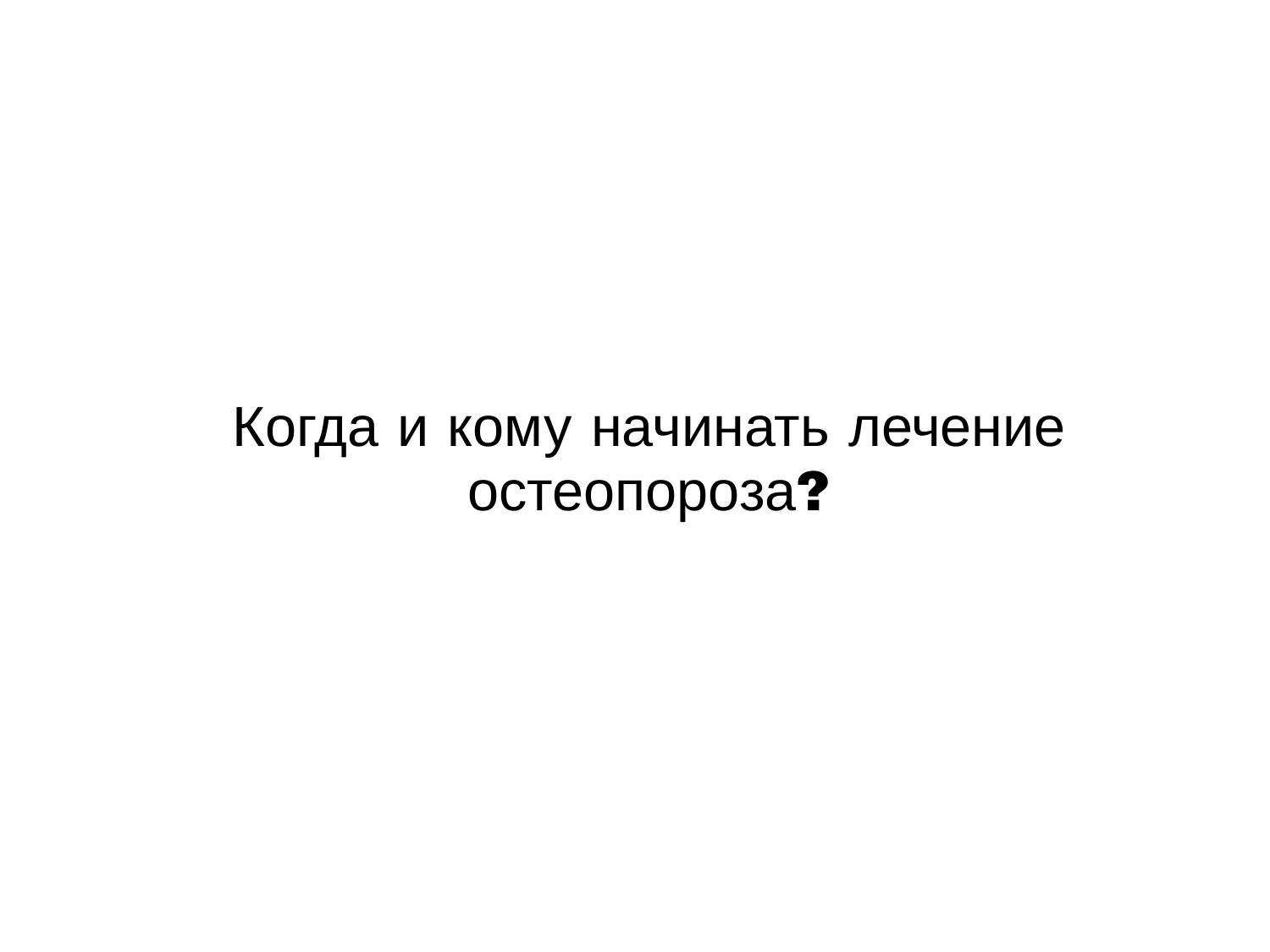

# Когда и кому начинать лечение остеопороза?